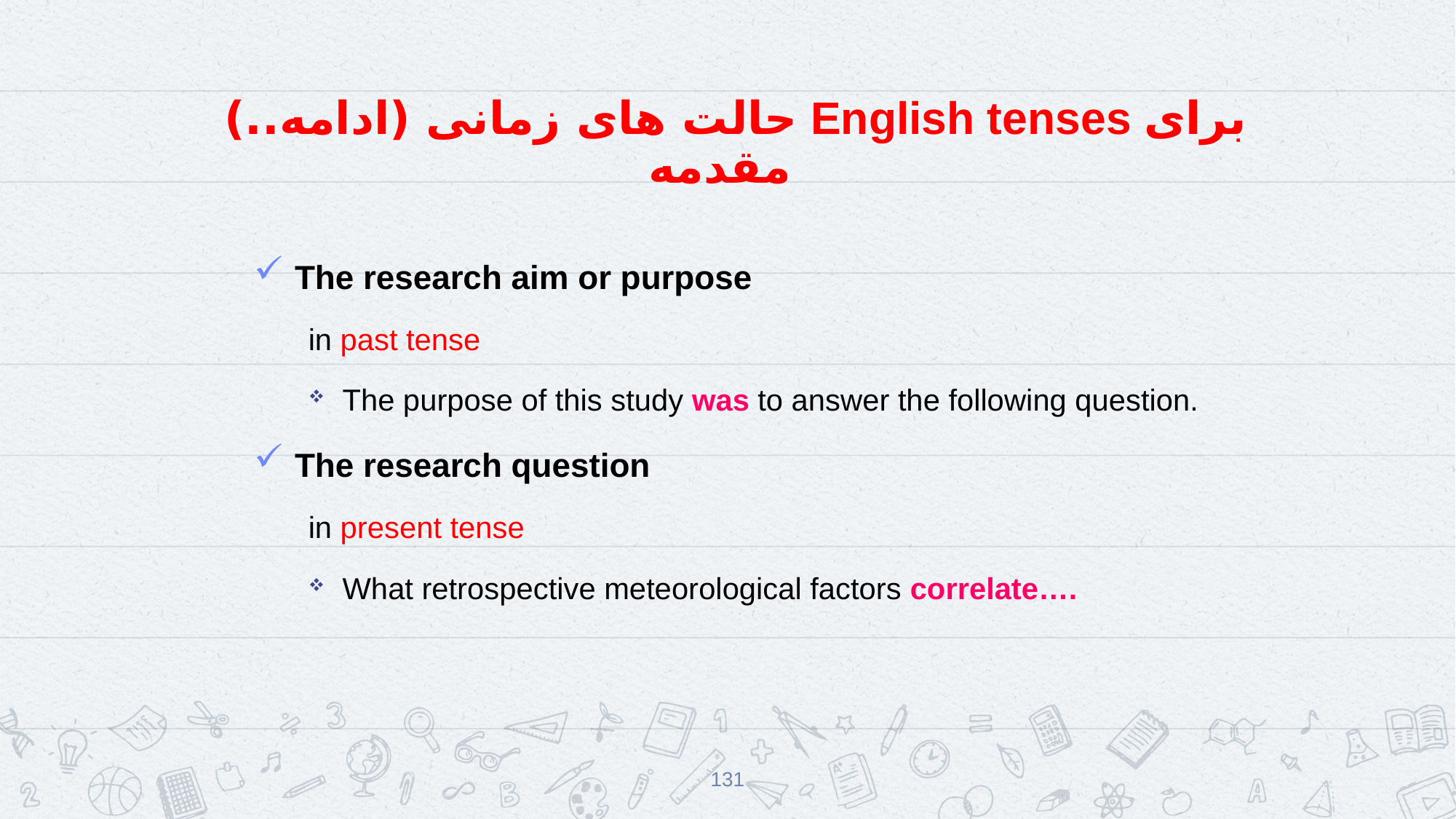

# حالت های زمانی (ادامه..) English tenses برای مقدمه
The research aim or purpose
in past tense
The purpose of this study was to answer the following question.
The research question
in present tense
What retrospective meteorological factors correlate….

131